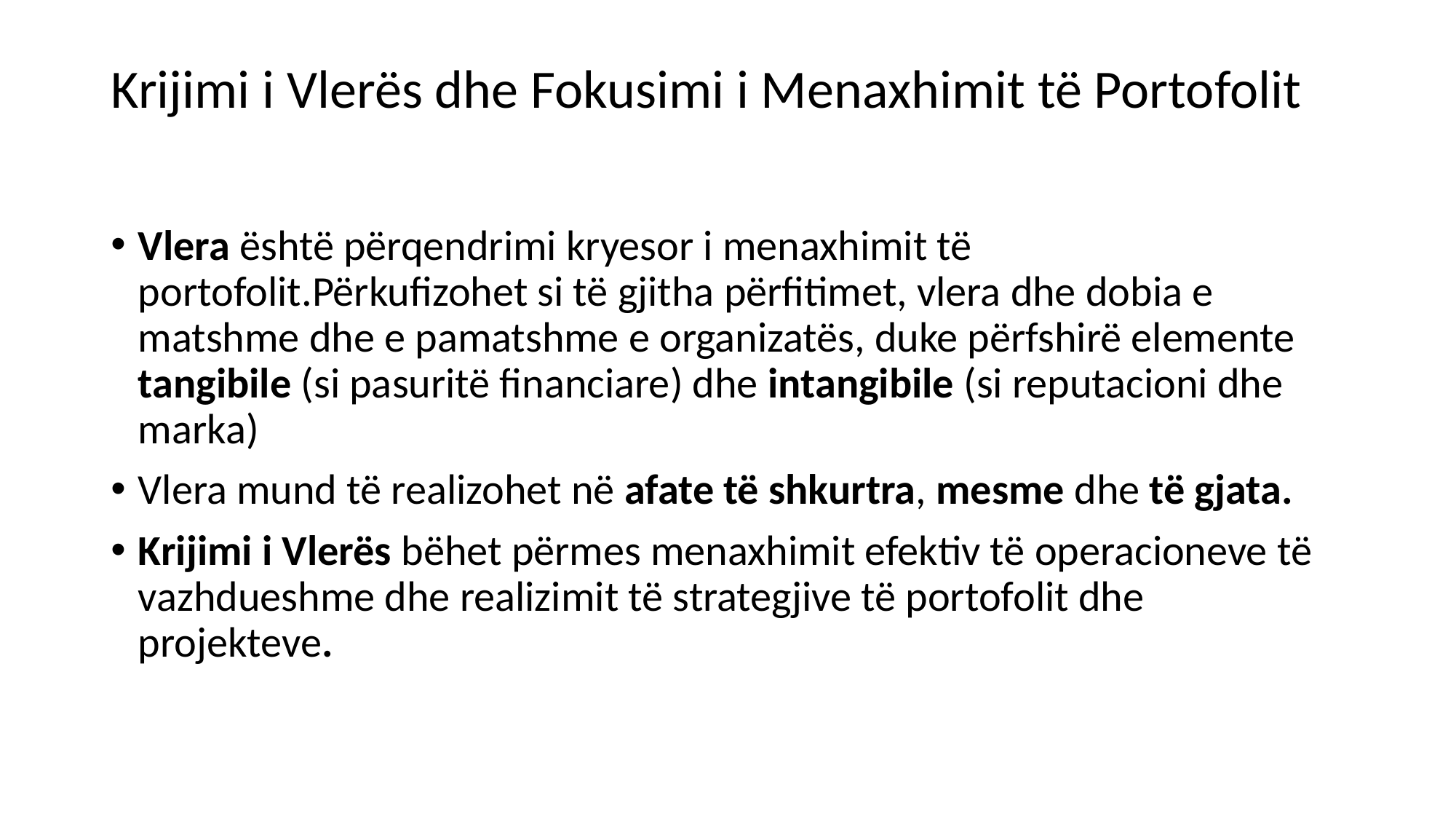

# Krijimi i Vlerës dhe Fokusimi i Menaxhimit të Portofolit
Vlera është përqendrimi kryesor i menaxhimit të portofolit.Përkufizohet si të gjitha përfitimet, vlera dhe dobia e matshme dhe e pamatshme e organizatës, duke përfshirë elemente tangibile (si pasuritë financiare) dhe intangibile (si reputacioni dhe marka)
Vlera mund të realizohet në afate të shkurtra, mesme dhe të gjata.
Krijimi i Vlerës bëhet përmes menaxhimit efektiv të operacioneve të vazhdueshme dhe realizimit të strategjive të portofolit dhe projekteve.